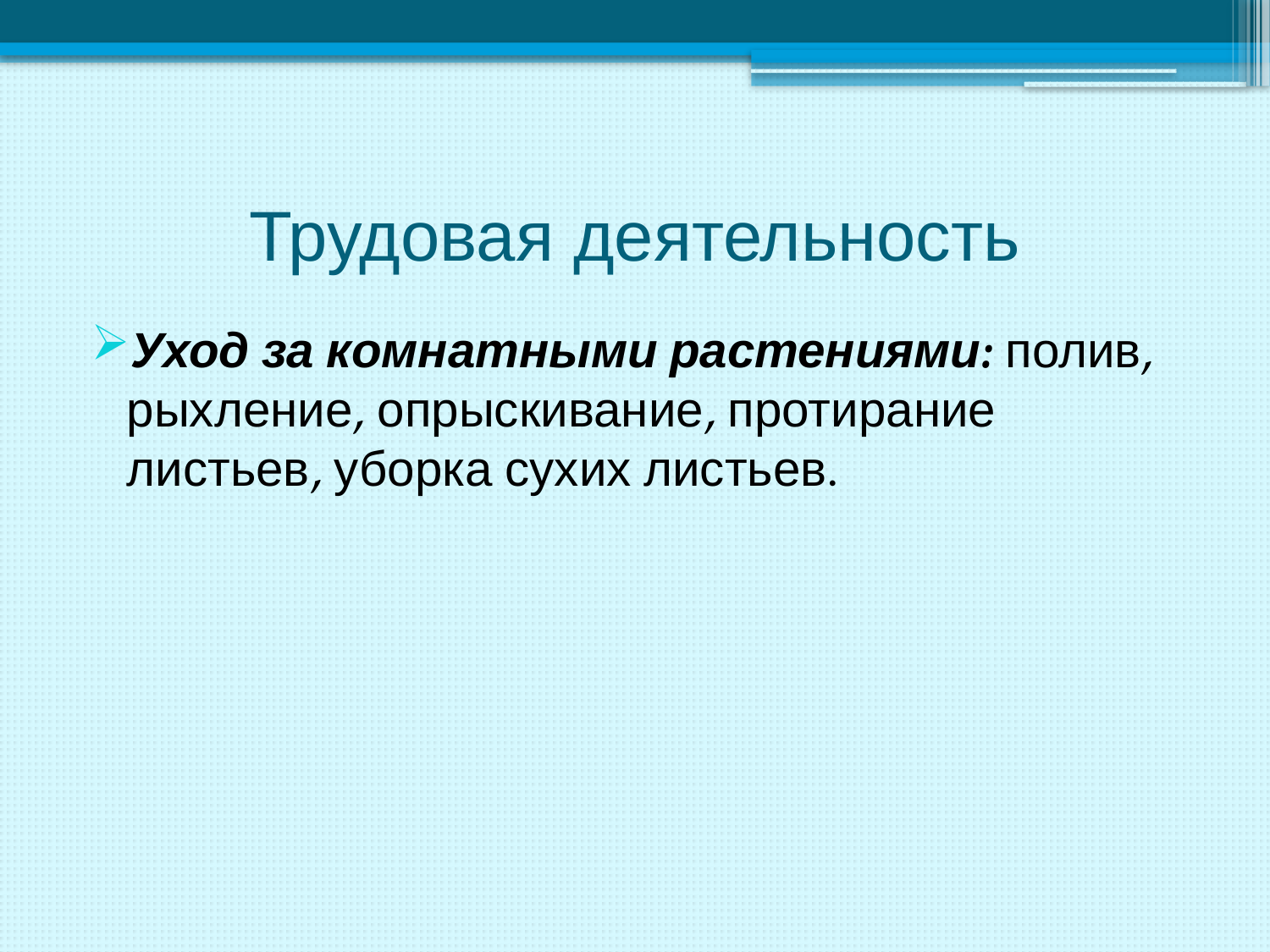

# Трудовая деятельность
Уход за комнатными растениями: полив, рыхление, опрыскивание, протирание листьев, уборка сухих листьев.